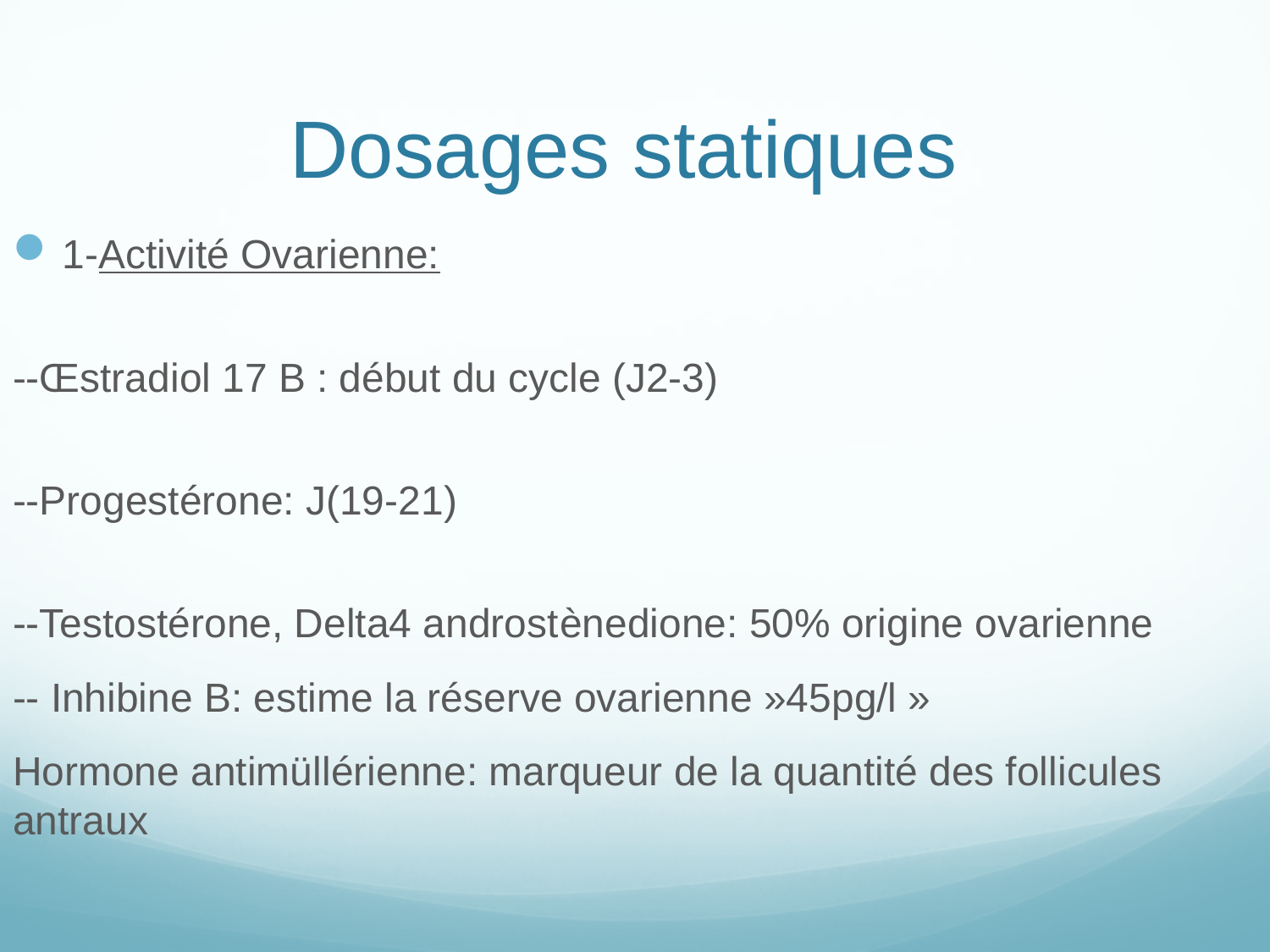

# Dosages statiques
1-Activité Ovarienne:
--Œstradiol 17 B : début du cycle (J2-3)
--Progestérone: J(19-21)
--Testostérone, Delta4 androstènedione: 50% origine ovarienne
-- Inhibine B: estime la réserve ovarienne »45pg/l »
Hormone antimüllérienne: marqueur de la quantité des follicules antraux